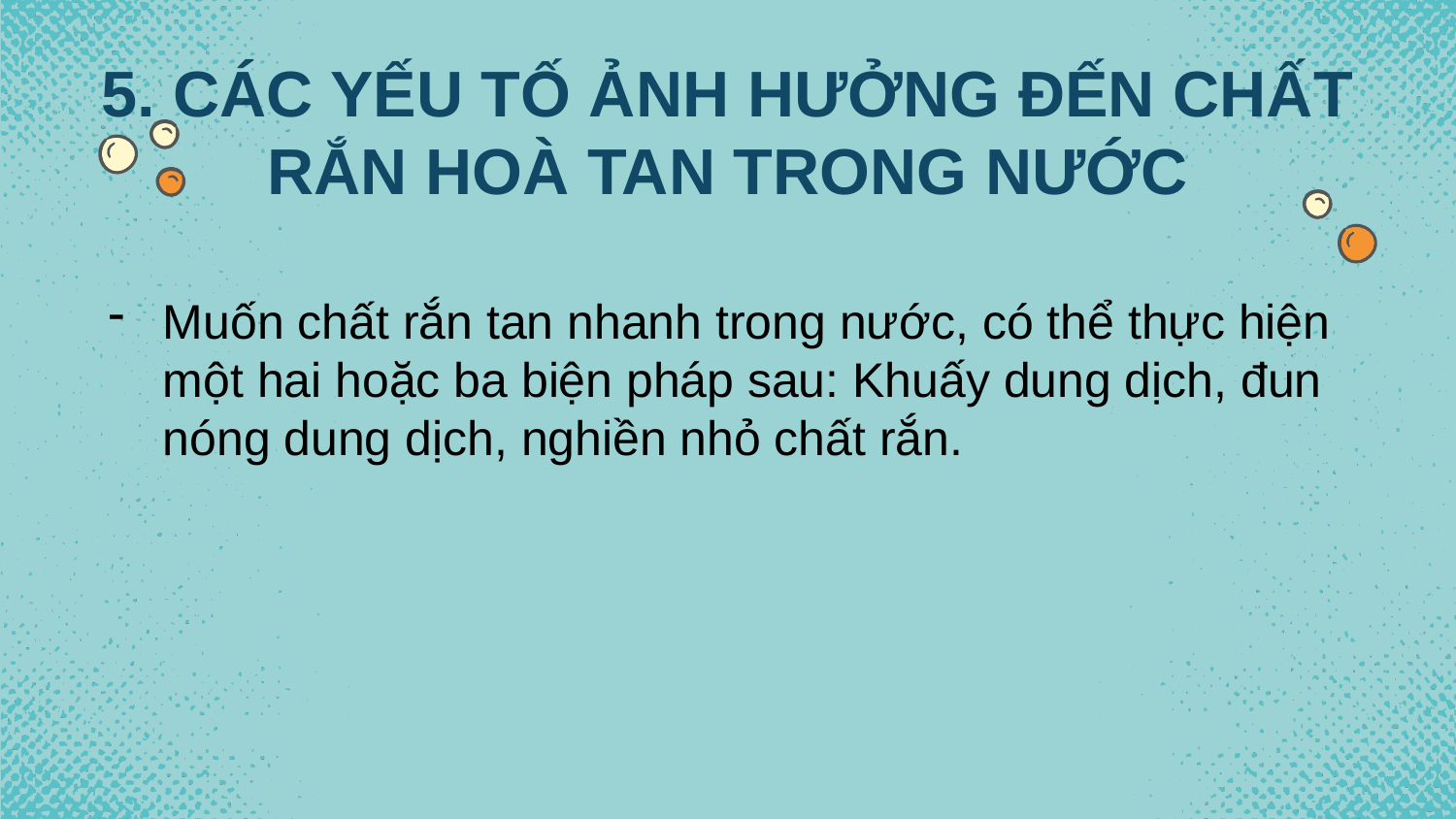

# 5. CÁC YẾU TỐ ẢNH HƯỞNG ĐẾN CHẤT RẮN HOÀ TAN TRONG NƯỚC
Muốn chất rắn tan nhanh trong nước, có thể thực hiện một hai hoặc ba biện pháp sau: Khuấy dung dịch, đun nóng dung dịch, nghiền nhỏ chất rắn.